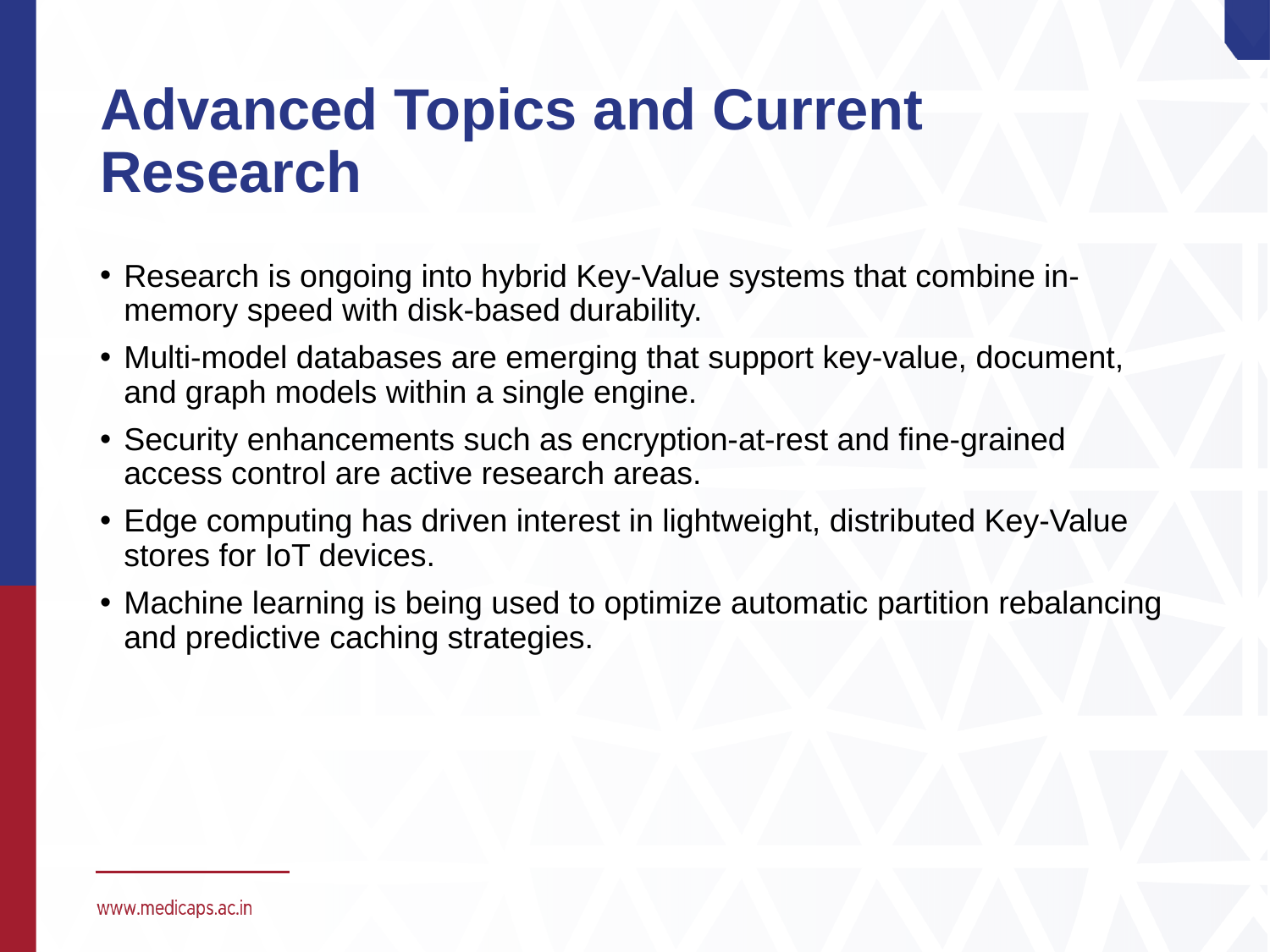

# Advanced Topics and Current Research
Research is ongoing into hybrid Key-Value systems that combine in-memory speed with disk-based durability.
Multi-model databases are emerging that support key-value, document, and graph models within a single engine.
Security enhancements such as encryption-at-rest and fine-grained access control are active research areas.
Edge computing has driven interest in lightweight, distributed Key-Value stores for IoT devices.
Machine learning is being used to optimize automatic partition rebalancing and predictive caching strategies.